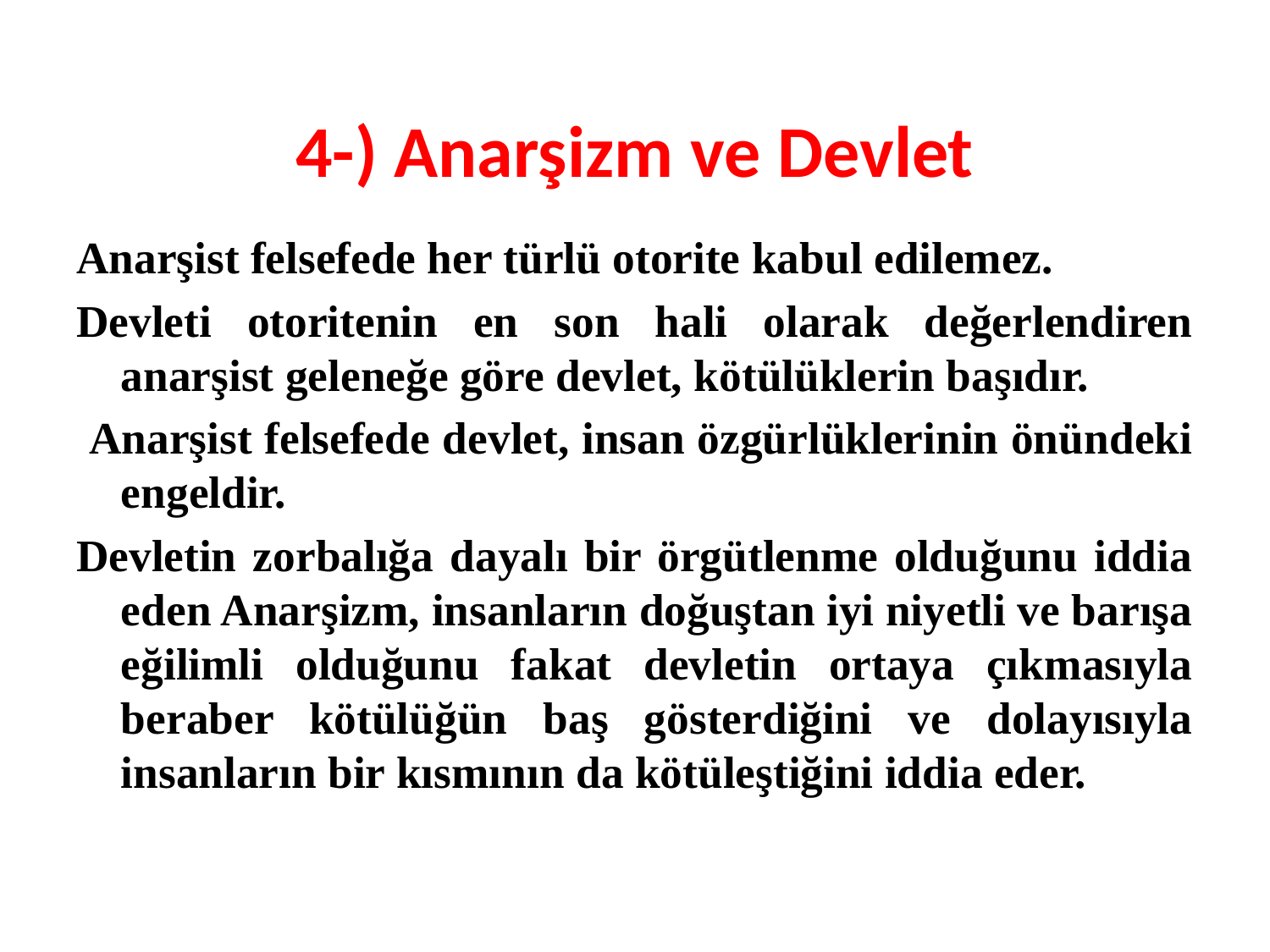

# 4-) Anarşizm ve Devlet
Anarşist felsefede her türlü otorite kabul edilemez.
Devleti otoritenin en son hali olarak değerlendiren anarşist geleneğe göre devlet, kötülüklerin başıdır.
 Anarşist felsefede devlet, insan özgürlüklerinin önündeki engeldir.
Devletin zorbalığa dayalı bir örgütlenme olduğunu iddia eden Anarşizm, insanların doğuştan iyi niyetli ve barışa eğilimli olduğunu fakat devletin ortaya çıkmasıyla beraber kötülüğün baş gösterdiğini ve dolayısıyla insanların bir kısmının da kötüleştiğini iddia eder.